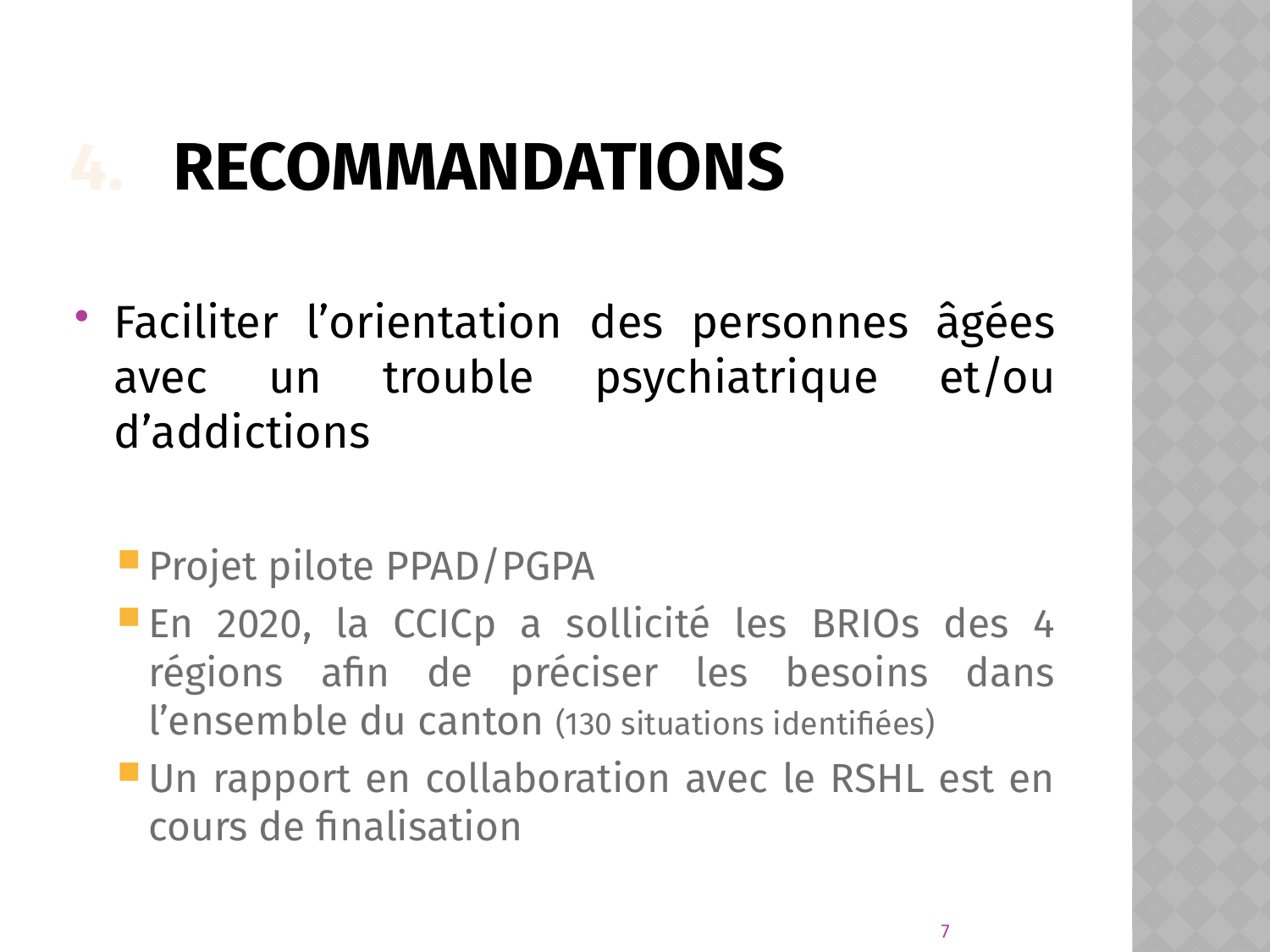

# recommandations
Faciliter l’orientation des personnes âgées avec un trouble psychiatrique et/ou d’addictions

Projet pilote PPAD/PGPA
En 2020, la CCICp a sollicité les BRIOs des 4 régions afin de préciser les besoins dans l’ensemble du canton (130 situations identifiées)
Un rapport en collaboration avec le RSHL est en cours de finalisation
7